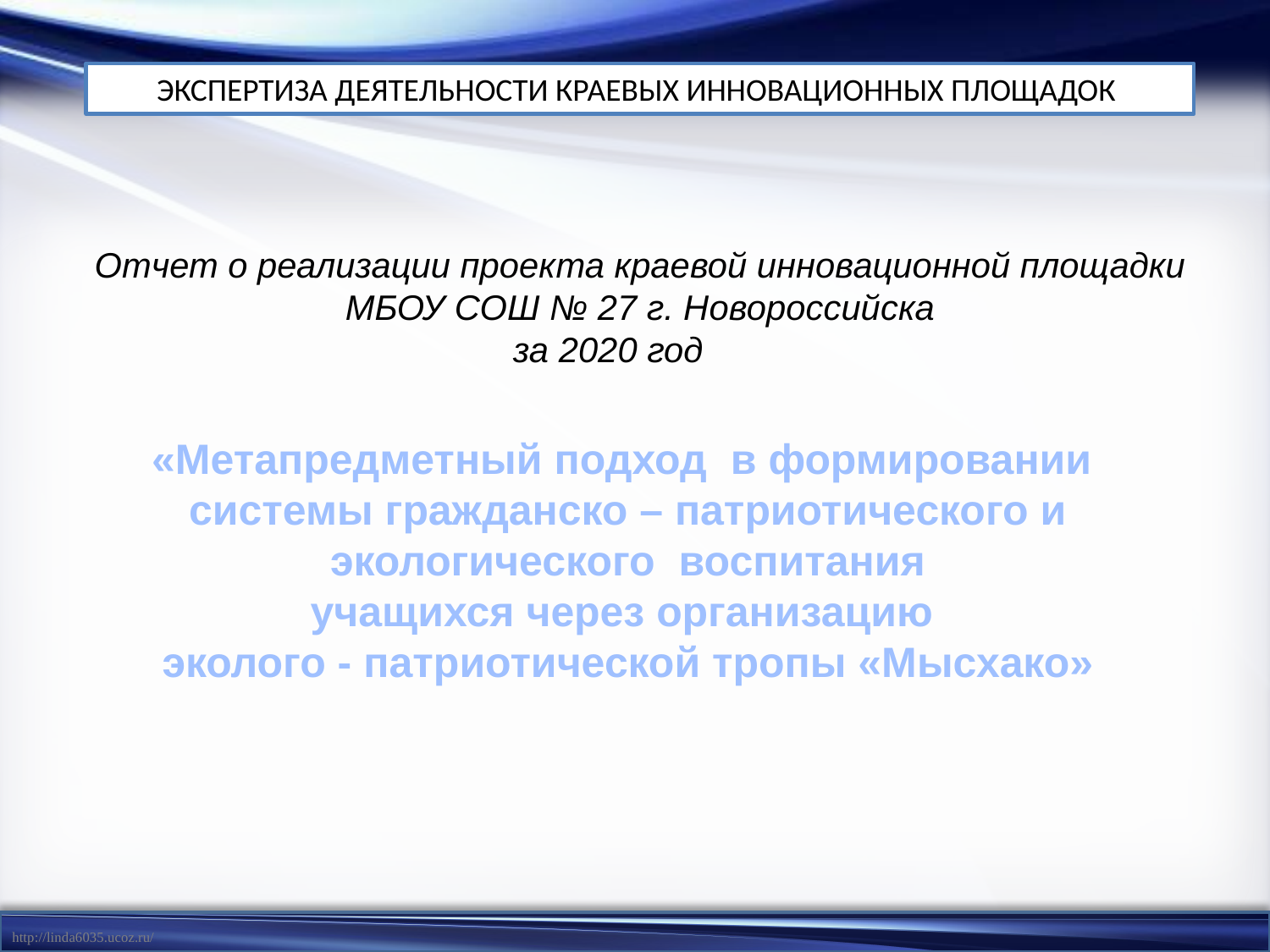

ЭКСПЕРТИЗА ДЕЯТЕЛЬНОСТИ КРАЕВЫХ ИННОВАЦИОННЫХ ПЛОЩАДОК

Отчет о реализации проекта краевой инновационной площадки
МБОУ СОШ № 27 г. Новороссийска
за 2020 год
«Метапредметный подход  в формировании
системы гражданско – патриотического и
 экологического  воспитания
учащихся через организацию
эколого - патриотической тропы «Мысхако»